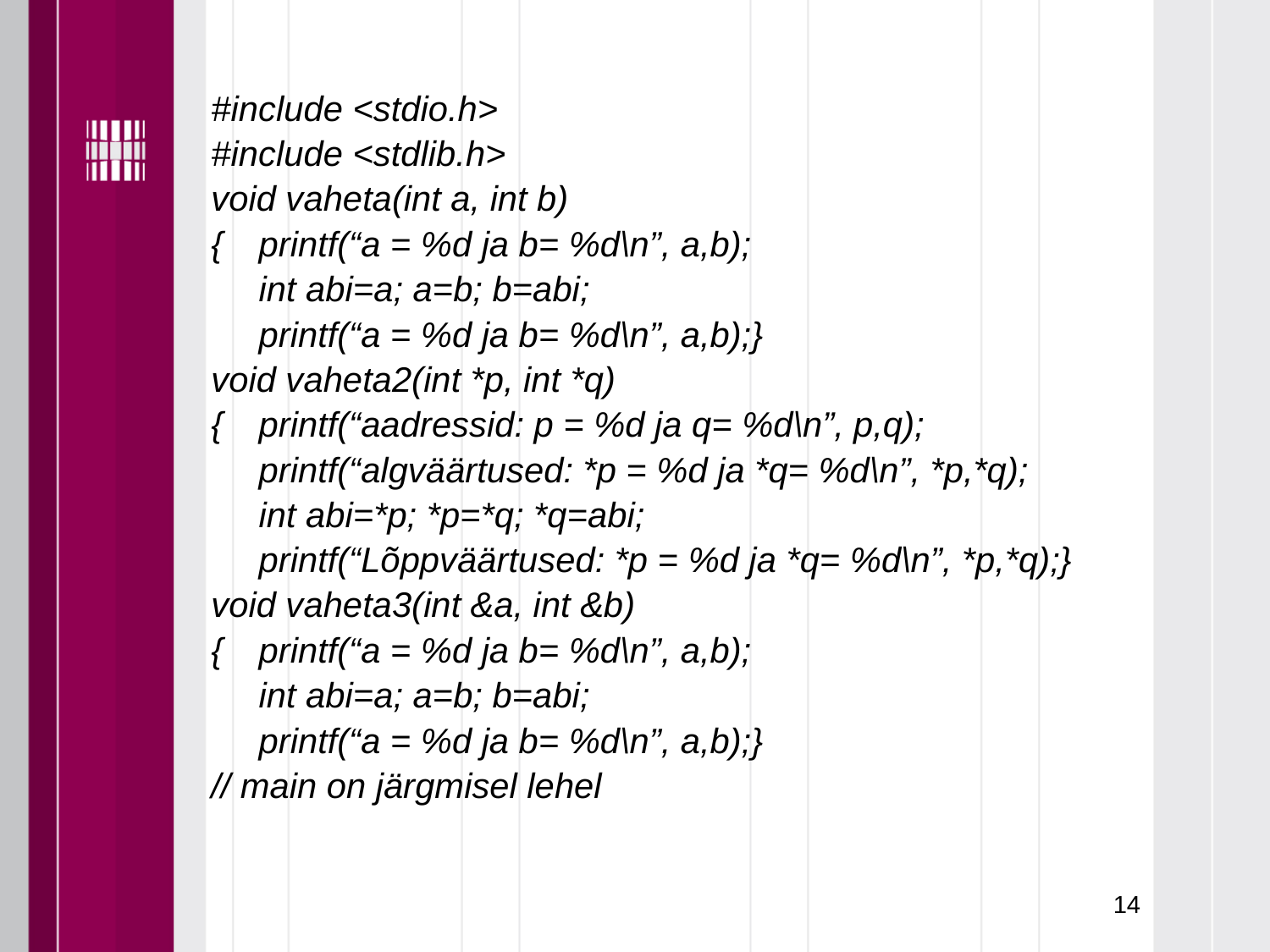

#include <stdio.h>
#include <stdlib.h>
void vaheta(int a, int b)
{	printf(“a = %d ja b= %d\n”, a,b);
	int abi=a; a=b; b=abi;
	printf(“a = %d ja b= %d\n”, a,b);}
void vaheta2(int *p, int *q)
{	printf(“aadressid: p = %d ja q= %d\n”, p,q);
	printf(“algväärtused: *p = %d ja *q= %d\n”, *p,*q);
	int abi=*p; *p=*q; *q=abi;
	printf(“Lõppväärtused: *p = %d ja *q= %d\n”, *p,*q);}
void vaheta3(int &a, int &b)
{	printf(“a = %d ja b= %d\n”, a,b);
	int abi=a; a=b; b=abi;
	printf(“a = %d ja b= %d\n”, a,b);}
// main on järgmisel lehel
14